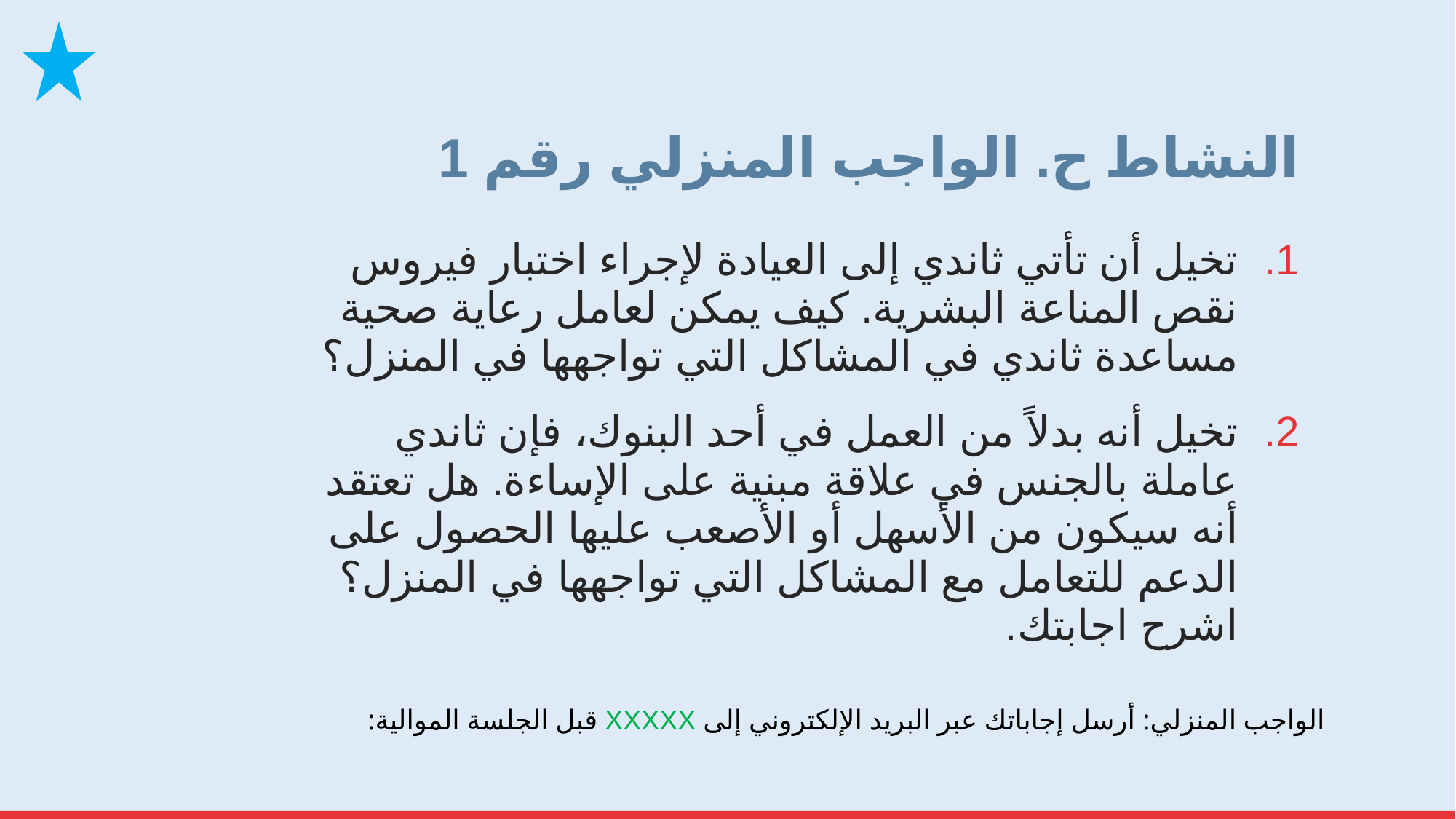

# النشاط ح. الواجب المنزلي رقم 1
تخيل أن تأتي ثاندي إلى العيادة لإجراء اختبار فيروس نقص المناعة البشرية. كيف يمكن لعامل رعاية صحية مساعدة ثاندي في المشاكل التي تواجهها في المنزل؟
تخيل أنه بدلاً من العمل في أحد البنوك، فإن ثاندي عاملة بالجنس في علاقة مبنية على الإساءة. هل تعتقد أنه سيكون من الأسهل أو الأصعب عليها الحصول على الدعم للتعامل مع المشاكل التي تواجهها في المنزل؟ اشرح اجابتك.
الواجب المنزلي: أرسل إجاباتك عبر البريد الإلكتروني إلى XXXXX قبل الجلسة الموالية: